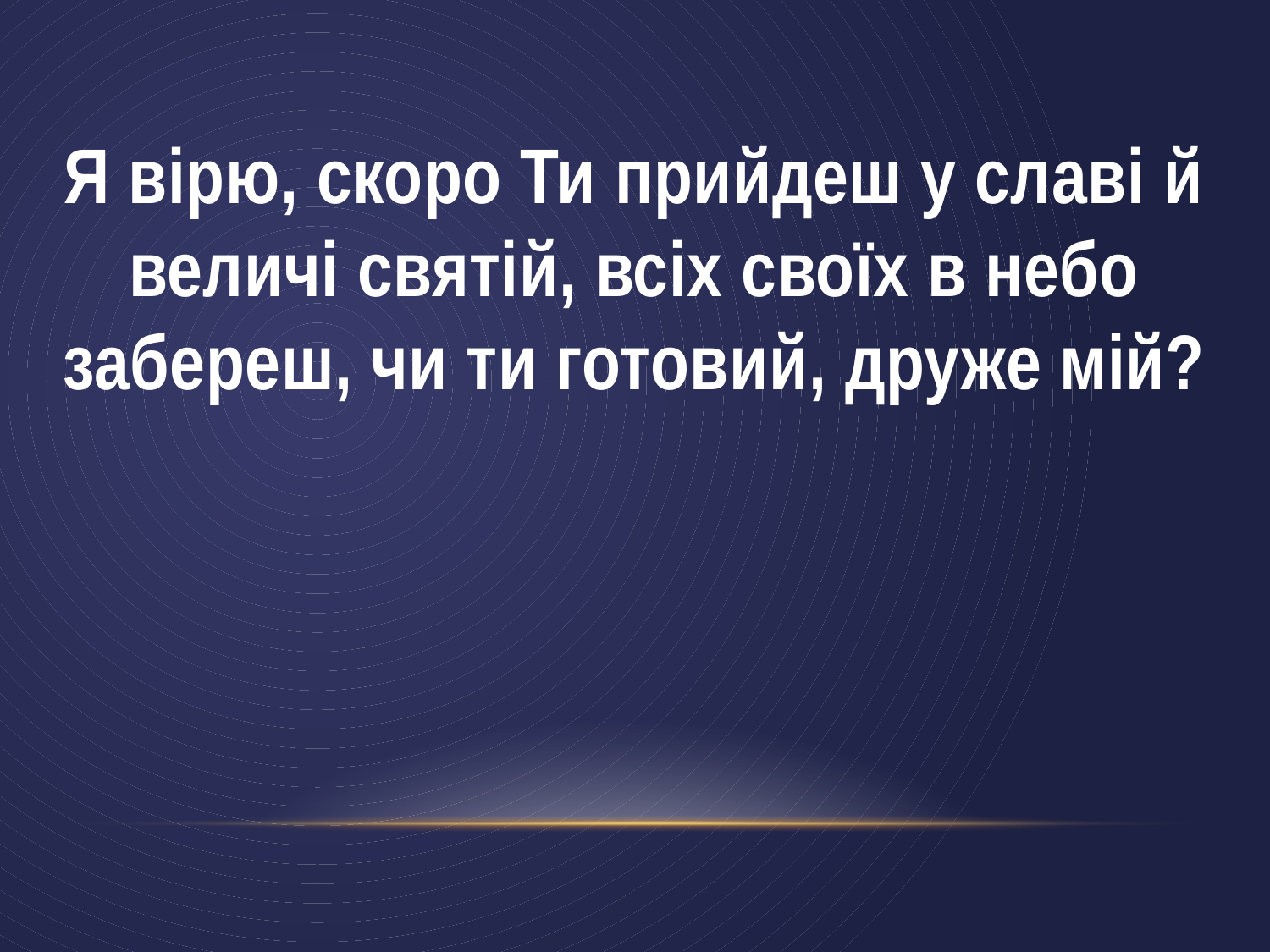

Я вірю, скоро Ти прийдеш у славі й величі святій, всіх своїх в небо забереш, чи ти готовий, друже мій?